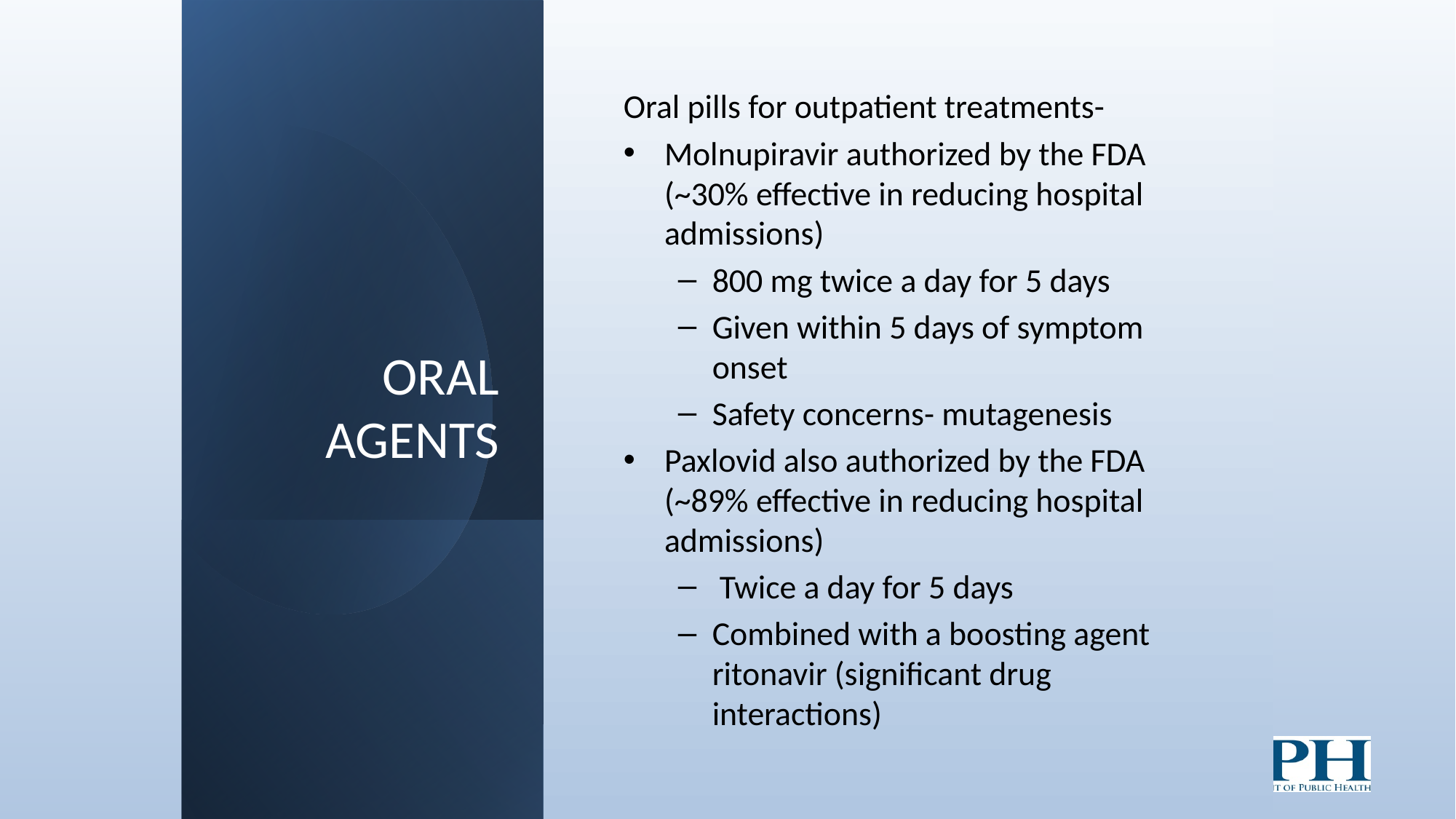

# ORAL AGENTS
Oral pills for outpatient treatments-
Molnupiravir authorized by the FDA (~30% effective in reducing hospital admissions)
800 mg twice a day for 5 days
Given within 5 days of symptom onset
Safety concerns- mutagenesis
Paxlovid also authorized by the FDA (~89% effective in reducing hospital admissions)
 Twice a day for 5 days
Combined with a boosting agent ritonavir (significant drug interactions)